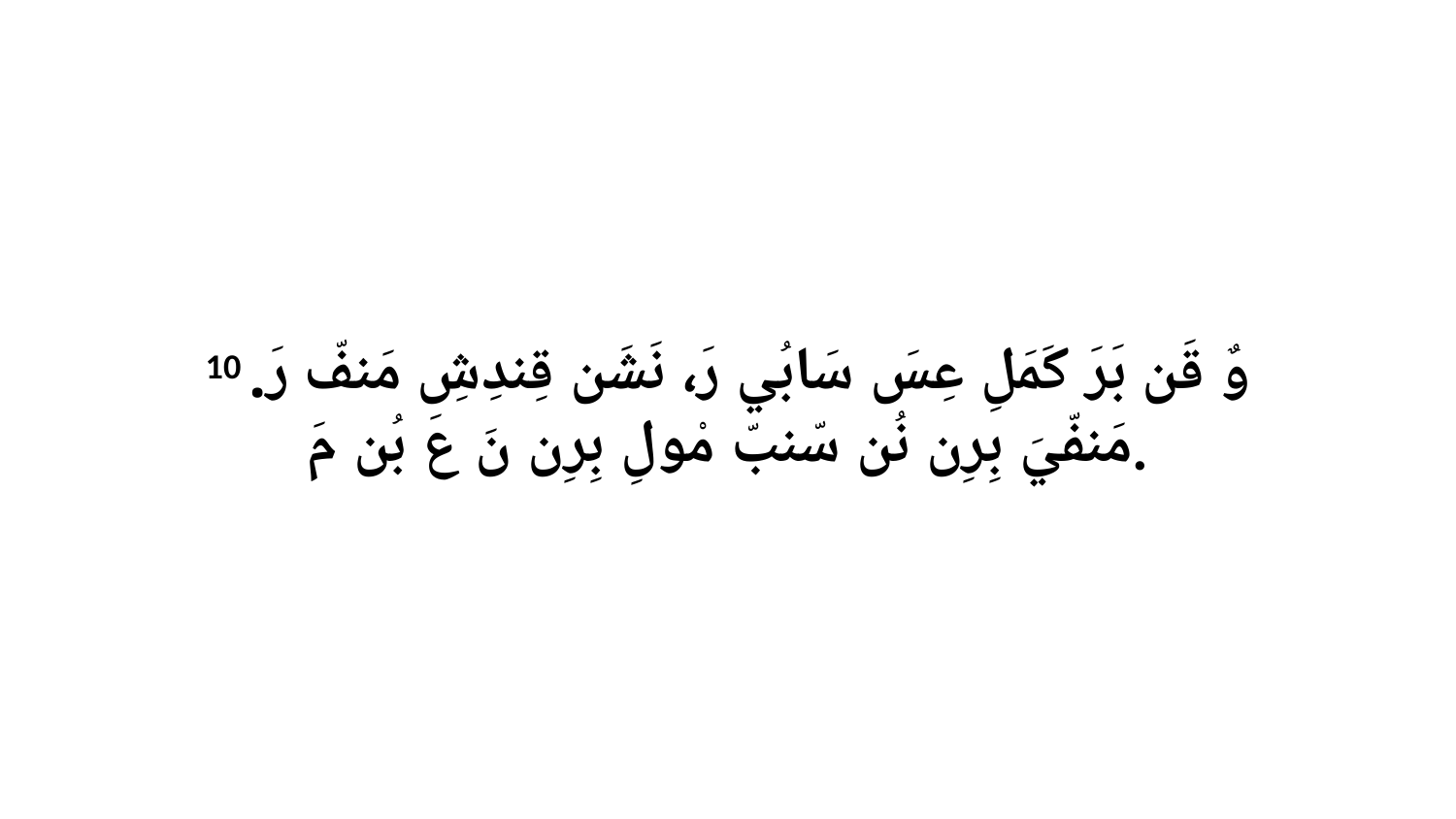

10 وٌ قَن بَرَ كَمَلِ عِسَ سَابُي رَ، نَشَن قِندِشِ مَنفّ رَ. مَنفّيَ بِرِن نُن سّنبّ مْولِ بِرِن نَ عَ بُن مَ.